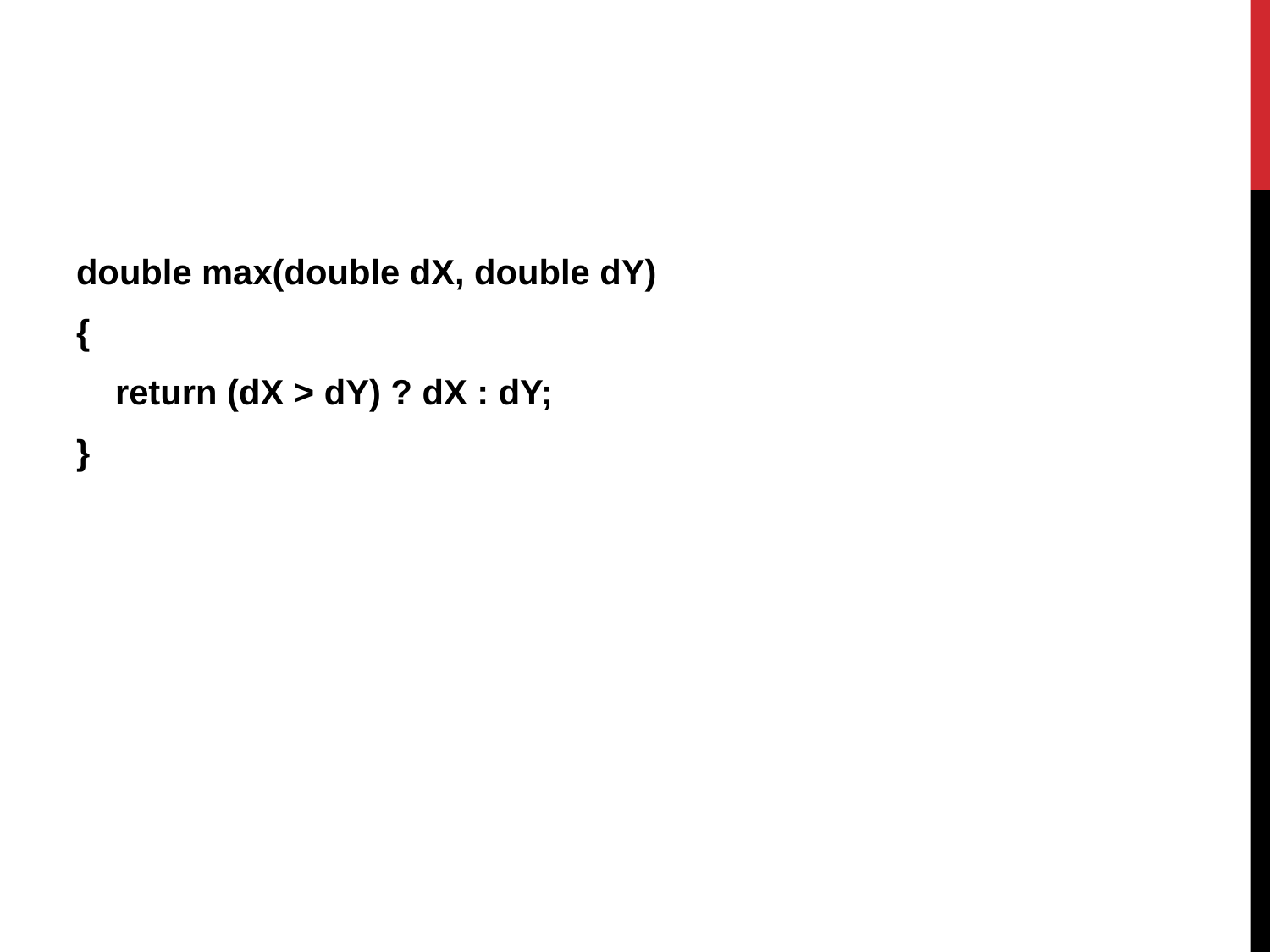

double max(double dX, double dY)
{
    return (dX > dY) ? dX : dY;
}